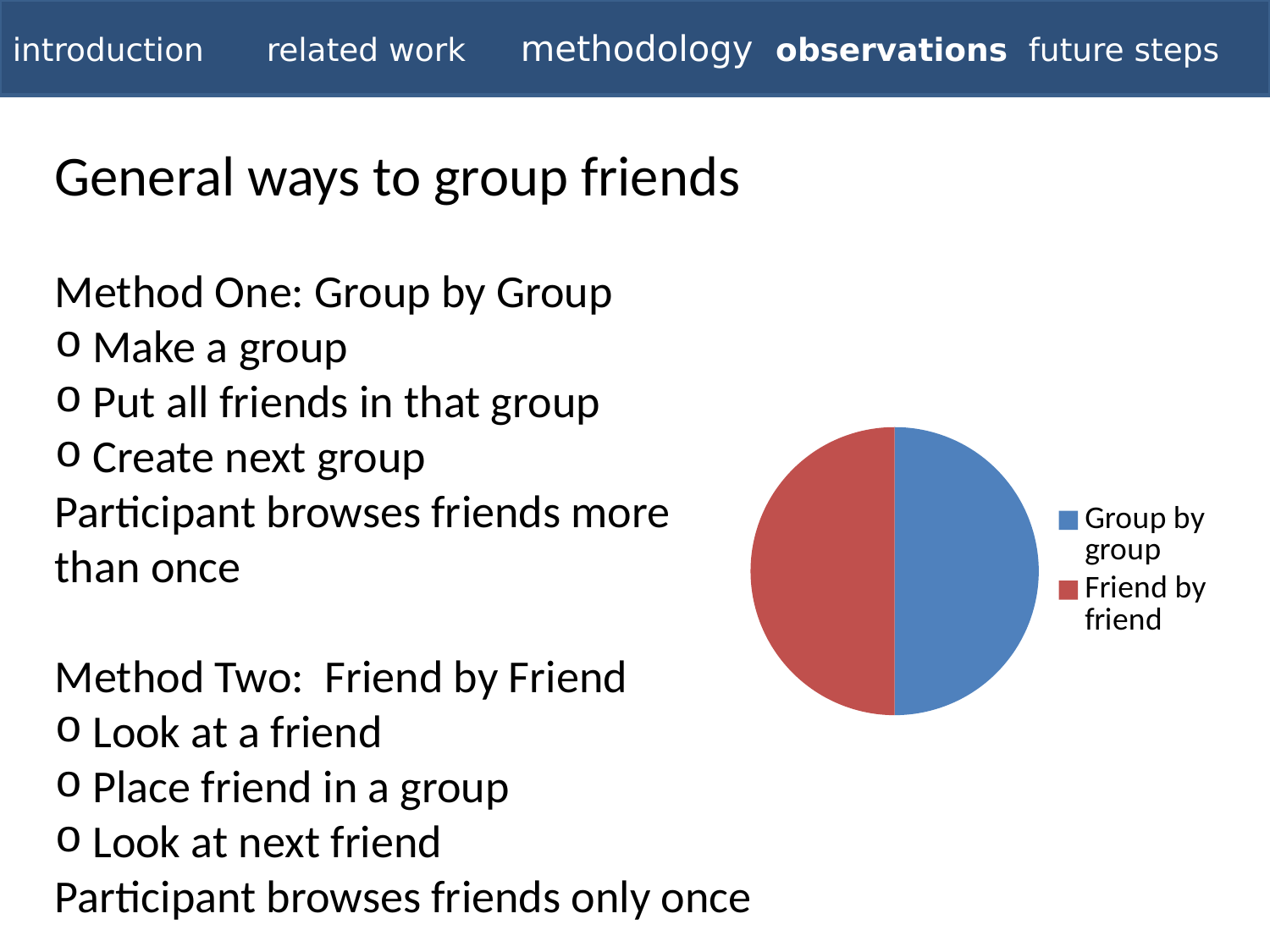

introduction	related work	methodology  observations	future steps

General ways to group friends

Method One: Group by Group
 Make a group
 Put all friends in that group
 Create next group
Participant browses friends more
than once

Method Two:  Friend by Friend
 Look at a friend
 Place friend in a group
 Look at next friend
Participant browses friends only once

### Chart

| Category | Users |
|---|---|
| Group by group | 13.0 |
| Friend by friend | 13.0 |